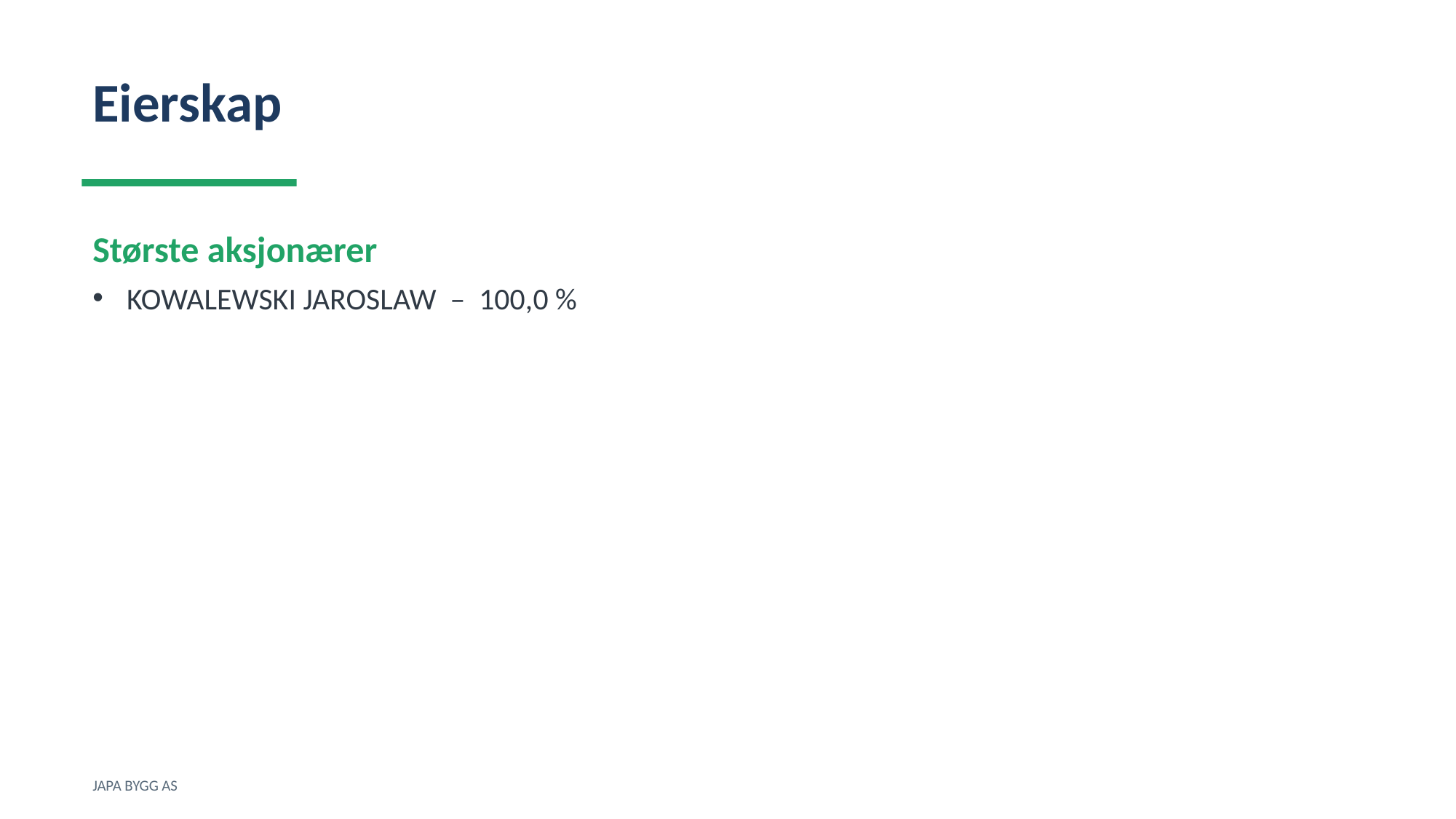

Eierskap

Største aksjonærer
KOWALEWSKI JAROSLAW  –  100,0 %
JAPA BYGG AS